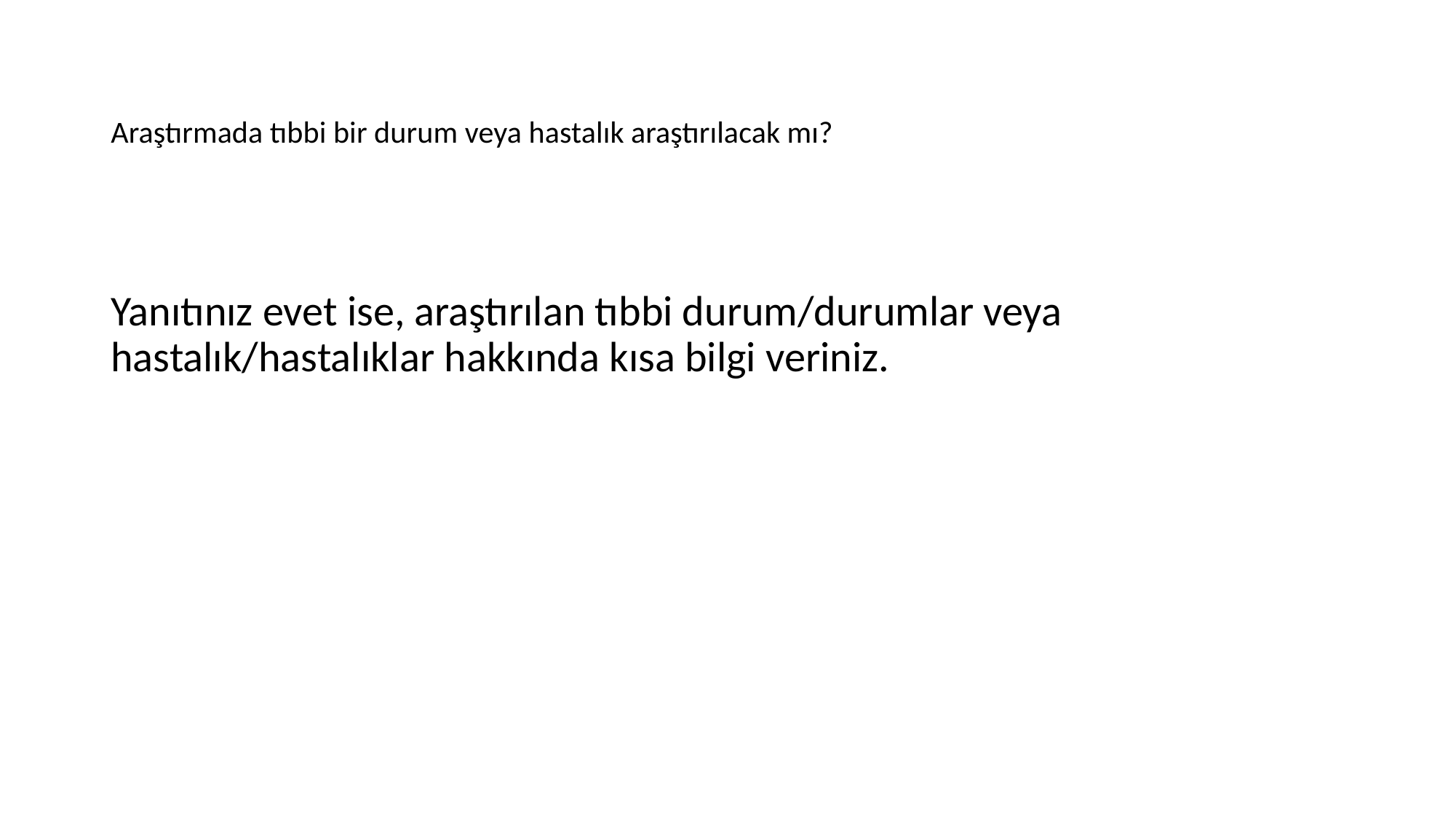

# Araştırmada tıbbi bir durum veya hastalık araştırılacak mı?

Yanıtınız evet ise, araştırılan tıbbi durum/durumlar veya hastalık/hastalıklar hakkında kısa bilgi veriniz.